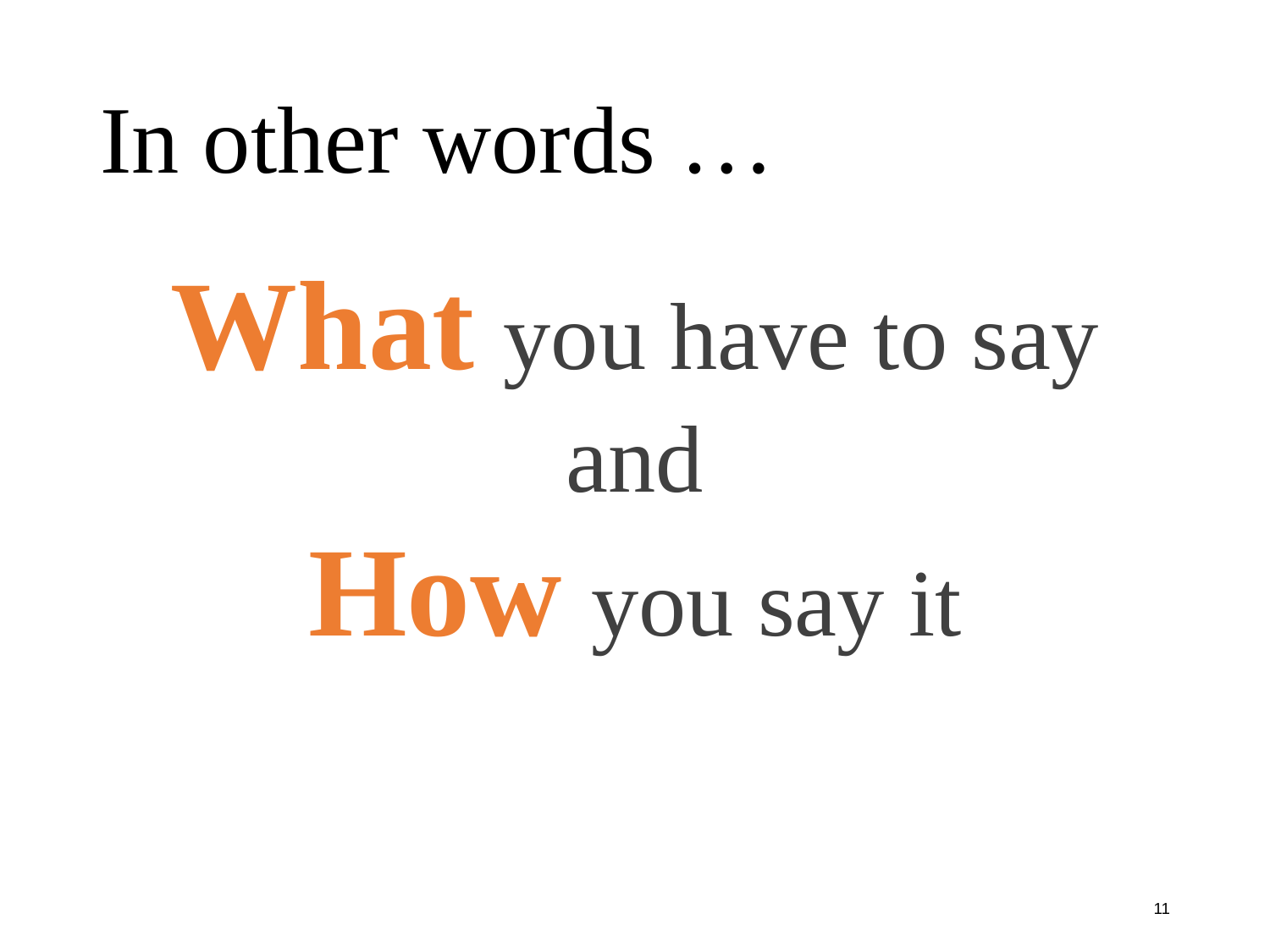

# In other words …
What you have to say
and
How you say it
11